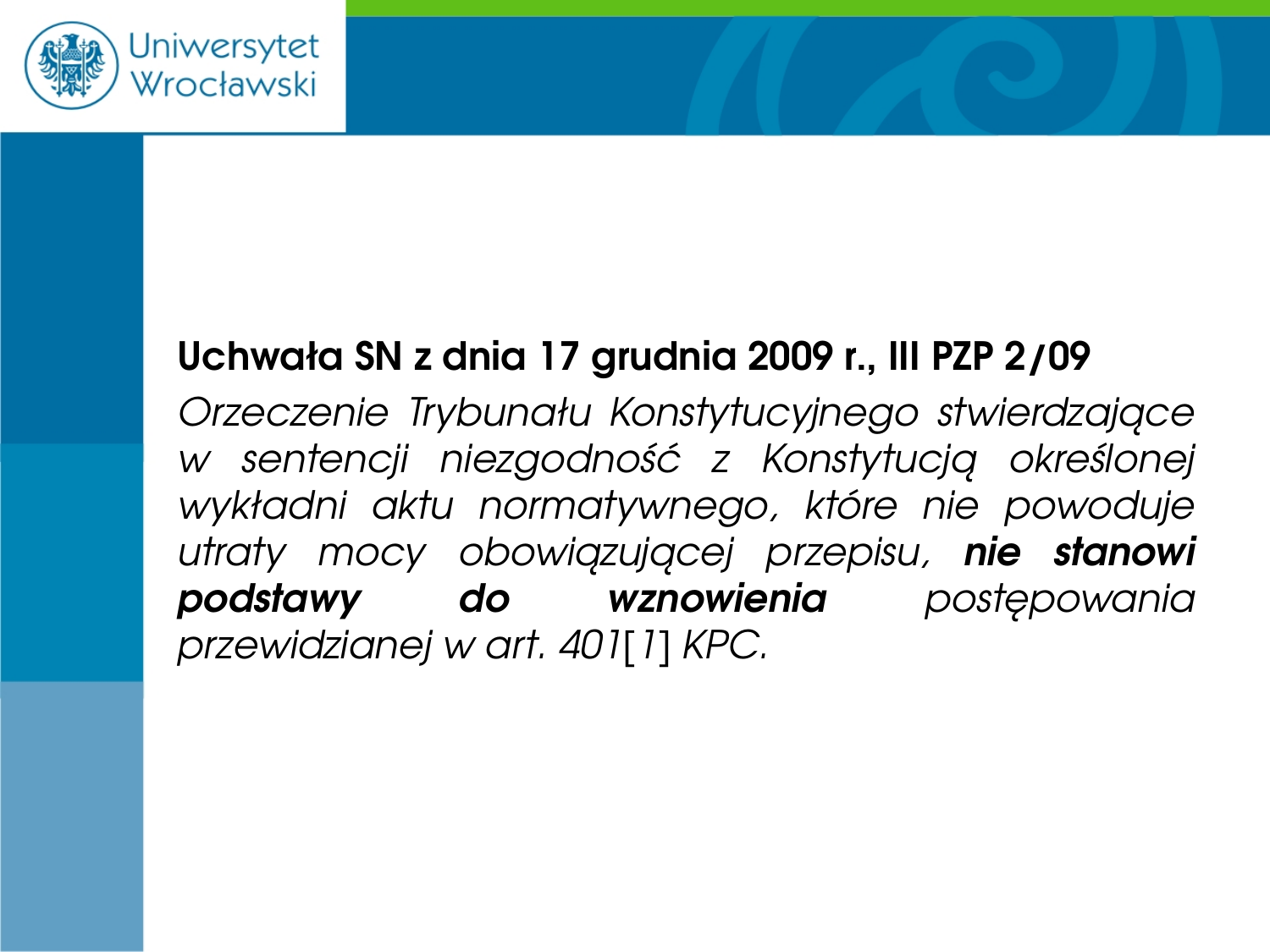

#

Uchwała SN z dnia 17 grudnia 2009 r., III PZP 2/09
Orzeczenie Trybunału Konstytucyjnego stwierdzające w sentencji niezgodność z Konstytucją określonej wykładni aktu normatywnego, które nie powoduje utraty mocy obowiązującej przepisu, nie stanowi podstawy do wznowienia postępowania przewidzianej w art. 401[1] KPC.